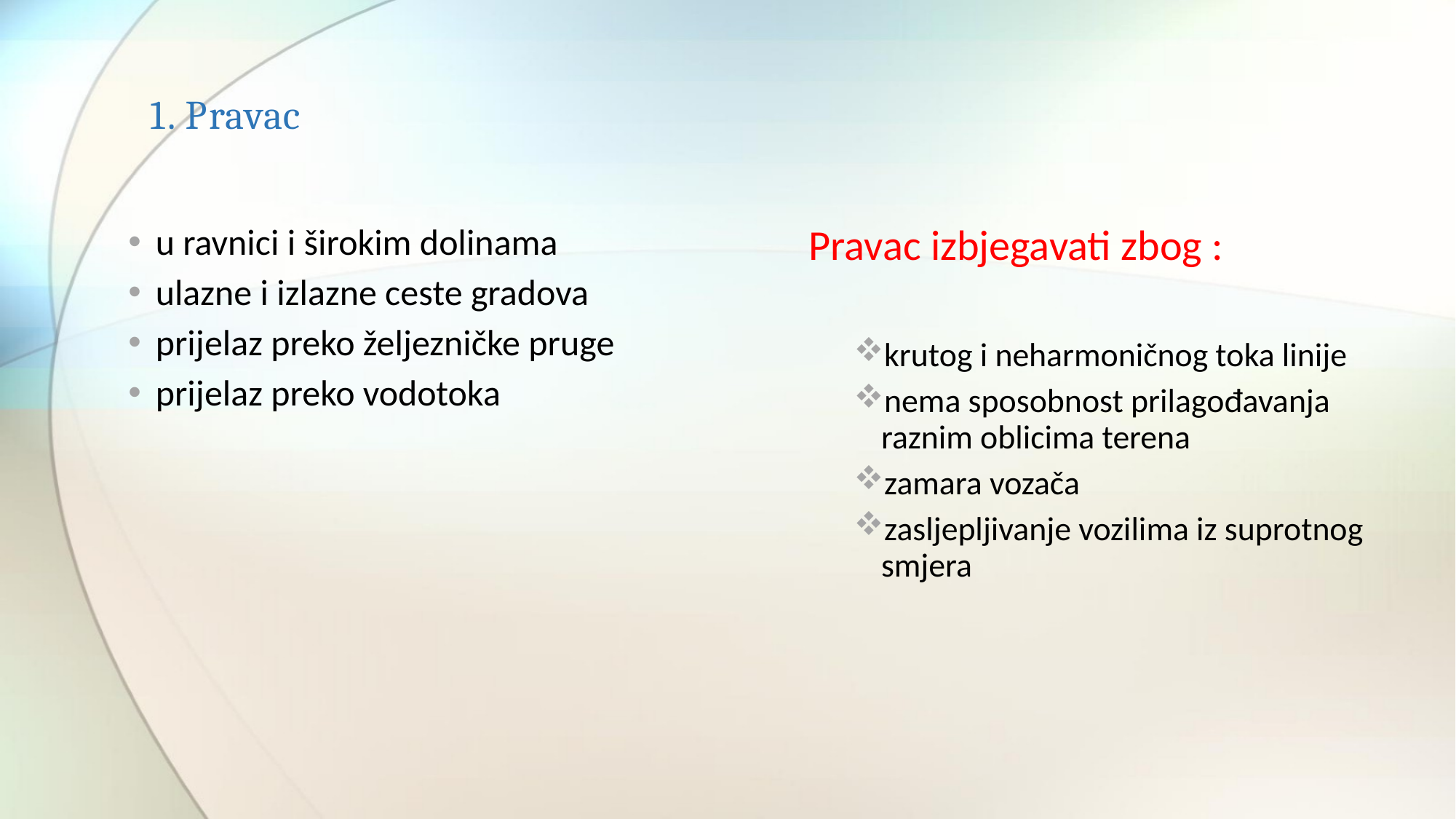

# 1. Pravac
u ravnici i širokim dolinama
ulazne i izlazne ceste gradova
prijelaz preko željezničke pruge
prijelaz preko vodotoka

 Pravac izbjegavati zbog :

krutog i neharmoničnog toka linije
nema sposobnost prilagođavanja raznim oblicima terena
zamara vozača
zasljepljivanje vozilima iz suprotnog smjera